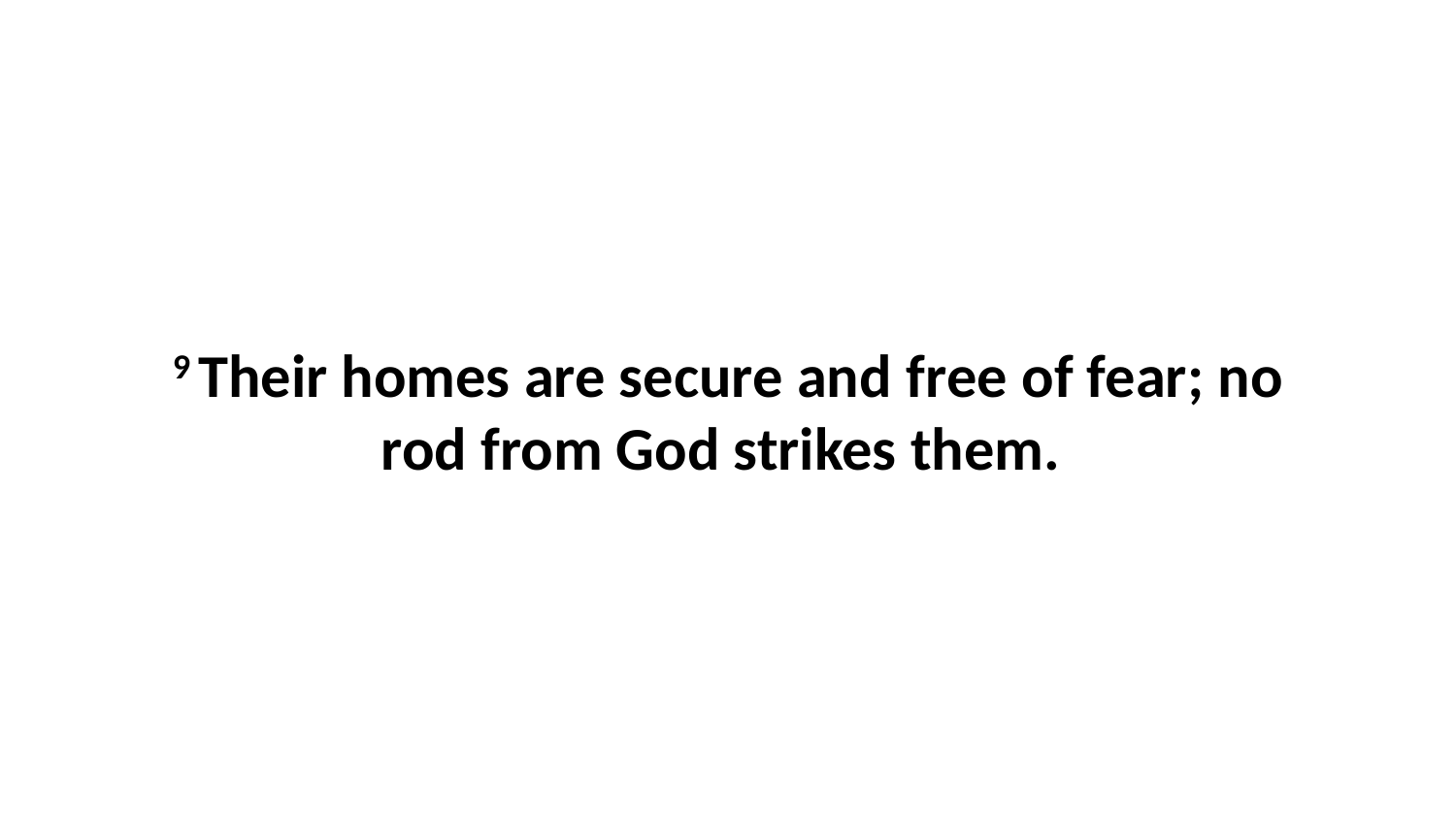

9 Their homes are secure and free of fear; no rod from God strikes them.